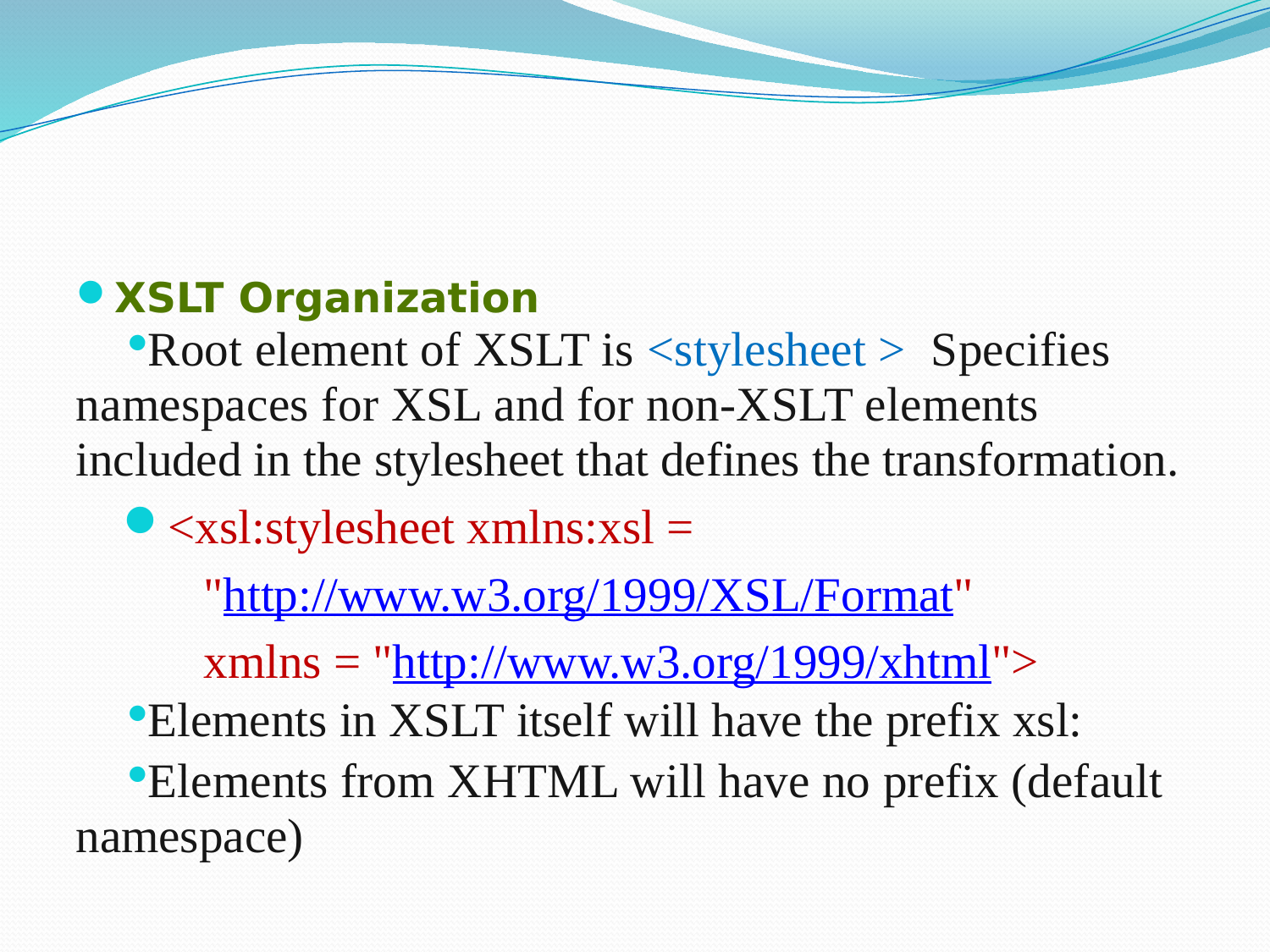

#
XSLT Organization
Root element of XSLT is <stylesheet >  Specifies namespaces for XSL and for non-XSLT elements included in the stylesheet that defines the transformation.
<xsl:stylesheet xmlns:xsl =
"http://www.w3.org/1999/XSL/Format"
xmlns = "http://www.w3.org/1999/xhtml">
Elements in XSLT itself will have the prefix xsl:
Elements from XHTML will have no prefix (default namespace)